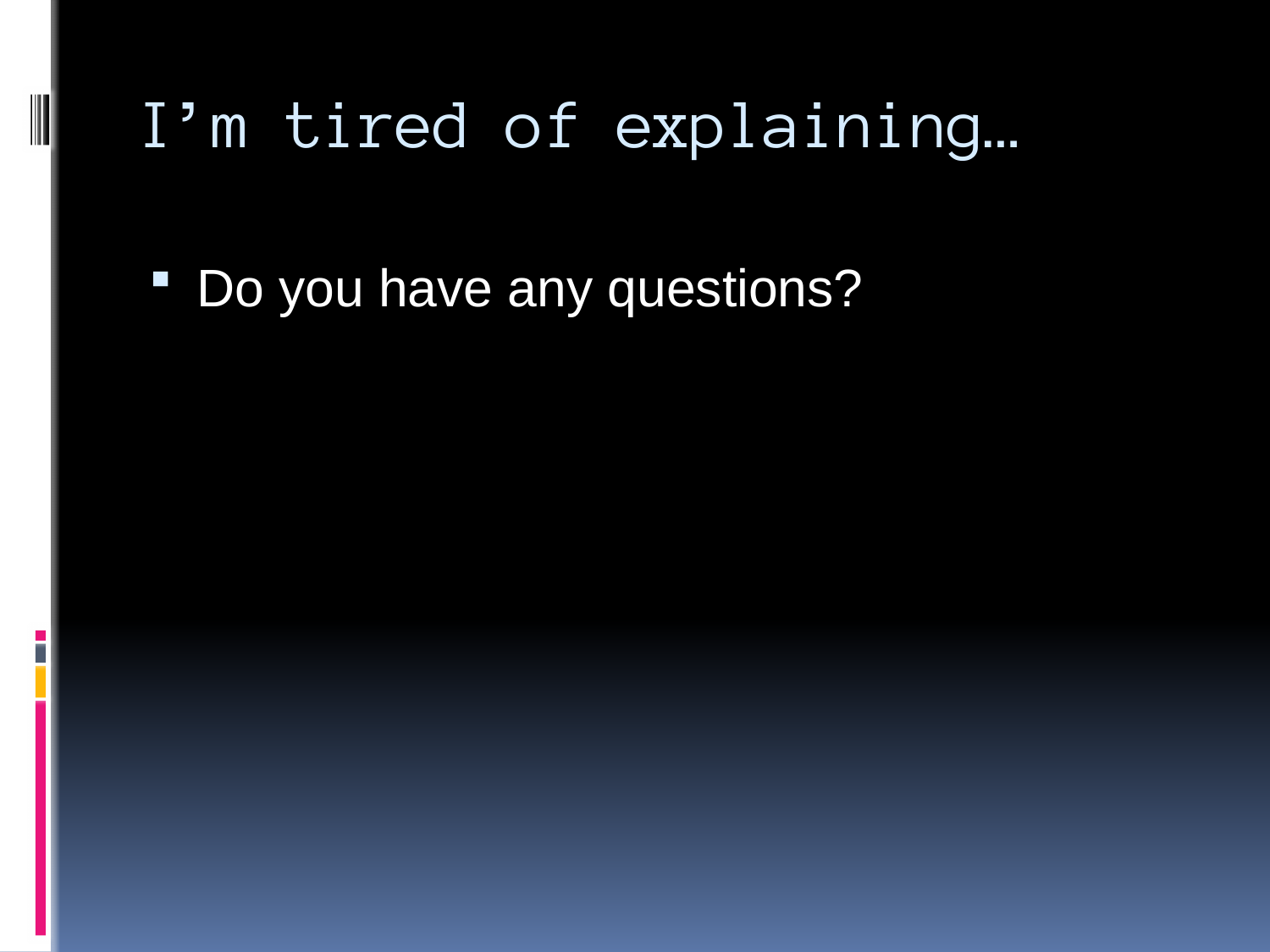

# I’m tired of explaining…
Do you have any questions?